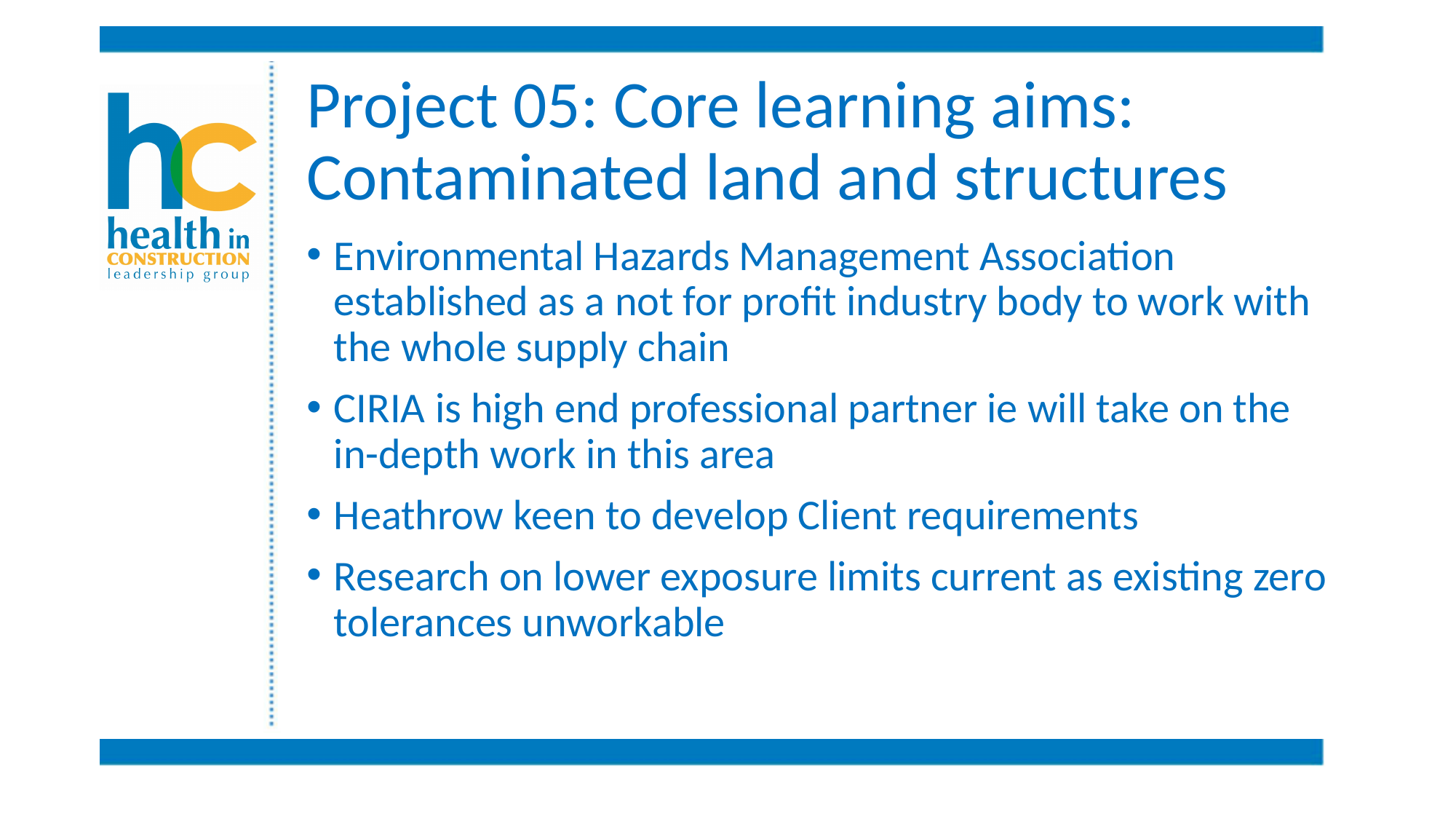

# Project 05: Core learning aims: Contaminated land and structures
Environmental Hazards Management Association established as a not for profit industry body to work with the whole supply chain
CIRIA is high end professional partner ie will take on the in-depth work in this area
Heathrow keen to develop Client requirements
Research on lower exposure limits current as existing zero tolerances unworkable